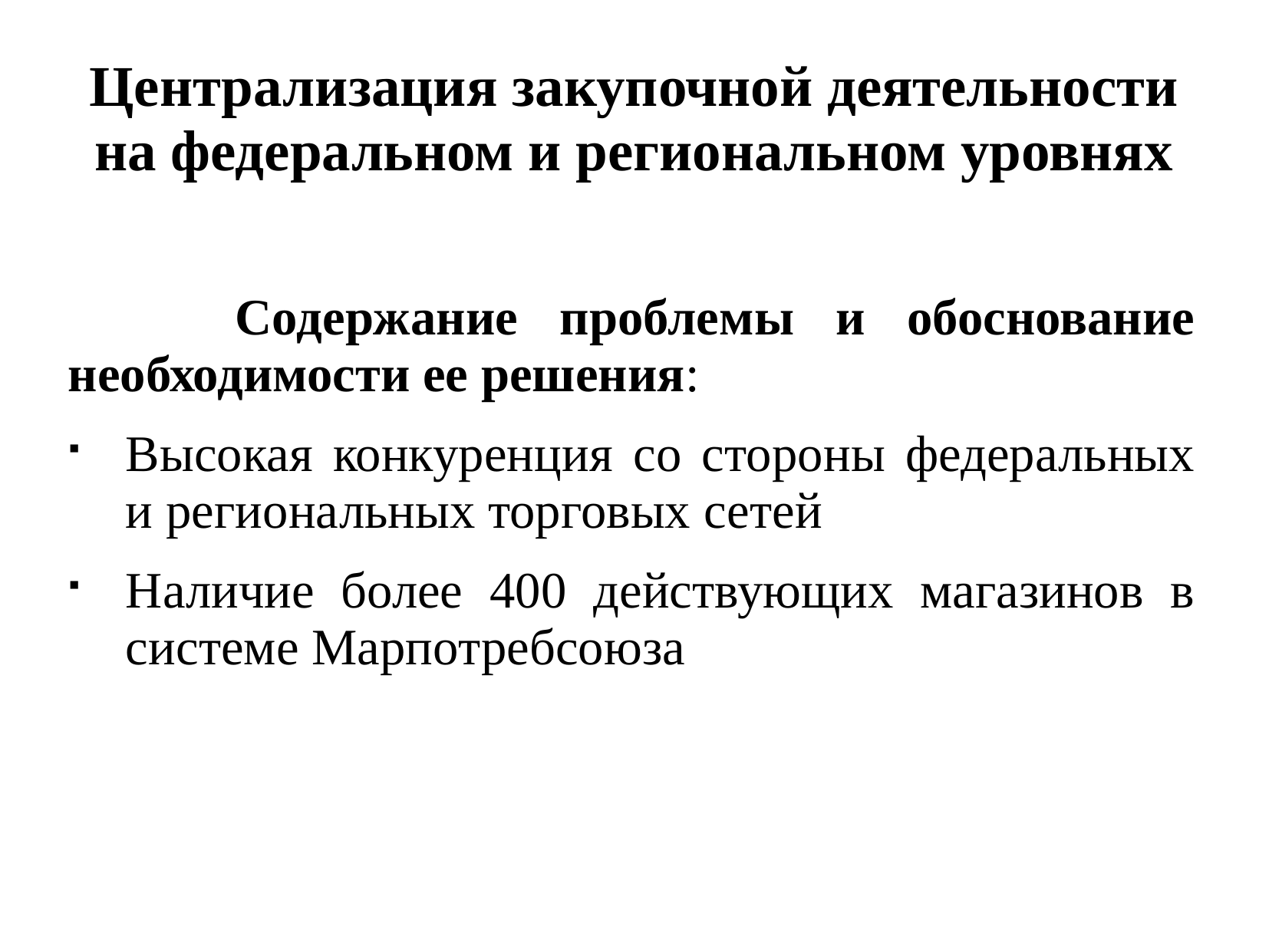

# Централизация закупочной деятельности на федеральном и региональном уровнях
    Содержание проблемы и обоснование необходимости ее решения:
Высокая конкуренция со стороны федеральных и региональных торговых сетей
Наличие более 400 действующих магазинов в системе Марпотребсоюза